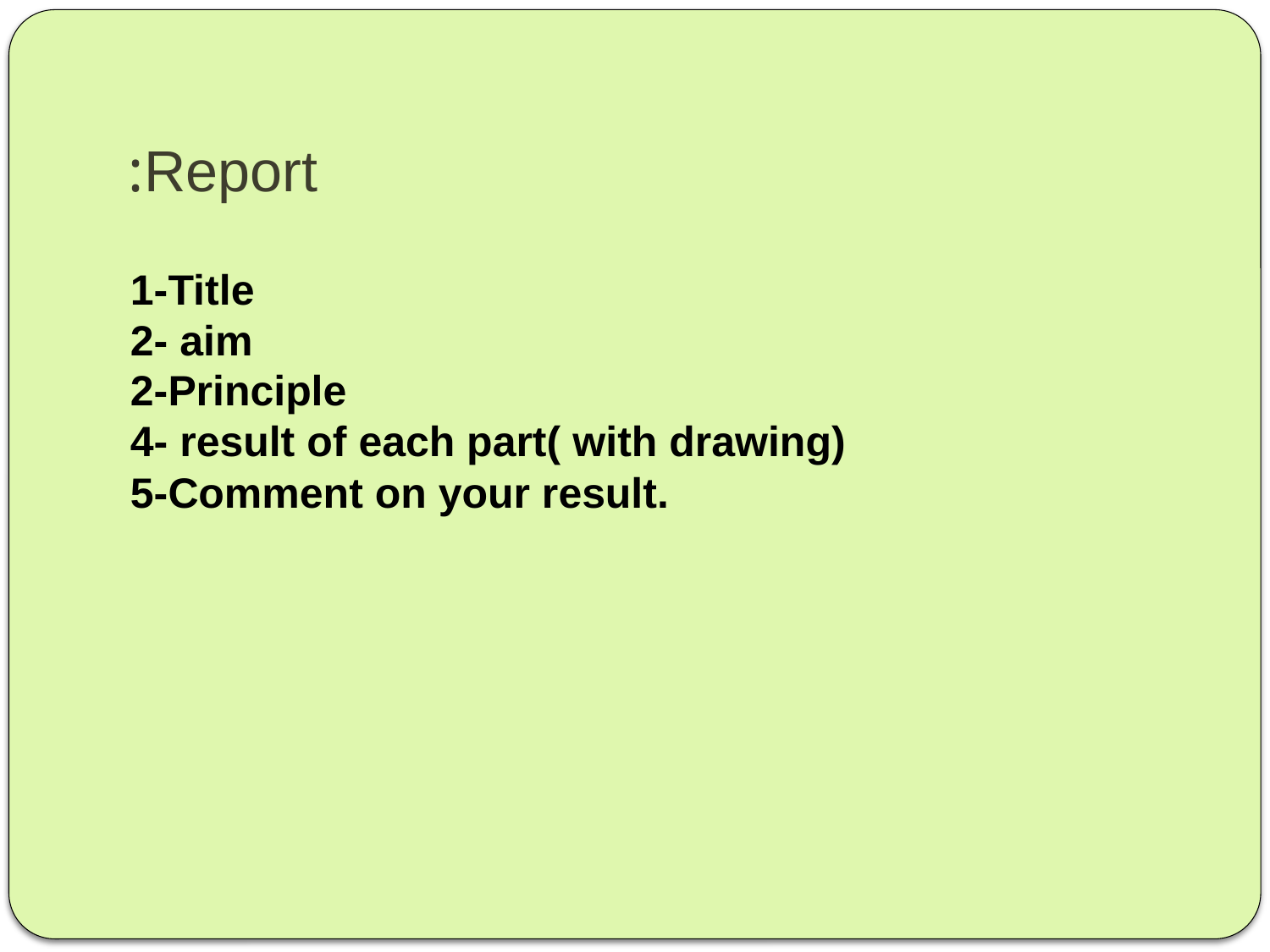

# Report:
1-Title
2- aim
2-Principle
4- result of each part( with drawing)
5-Comment on your result.